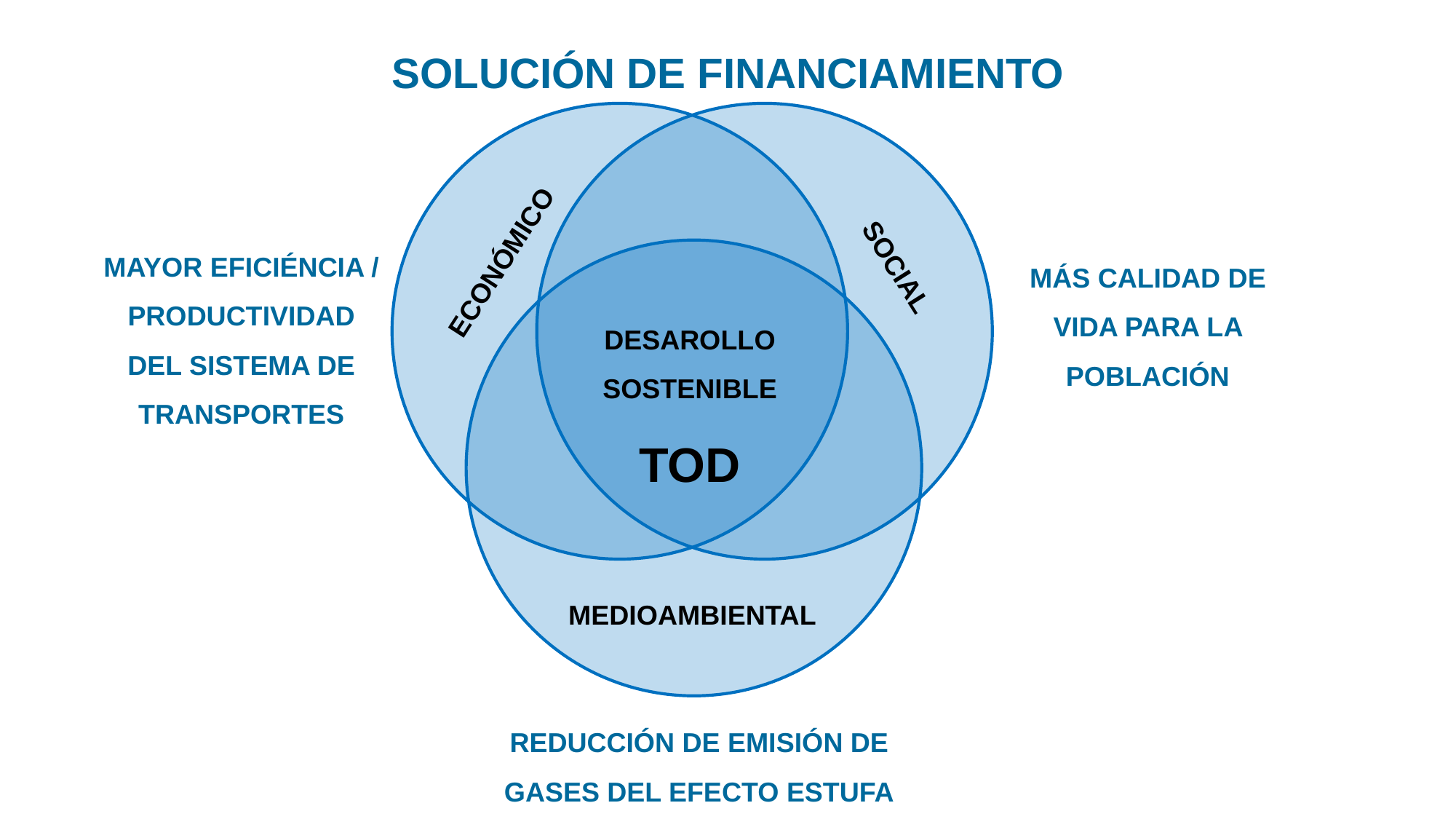

SOLUCIÓN DE FINANCIAMIENTO

MAYOR EFICIÉNCIA / PRODUCTIVIDAD DEL SISTEMA DE TRANSPORTES
ECONÓMICO
SOCIAL
MÁS CALIDAD DE VIDA PARA LA POBLACIÓN

DESAROLLO SOSTENIBLE
TOD
MEDIOAMBIENTAL
REDUCCIÓN DE EMISIÓN DE GASES DEL EFECTO ESTUFA